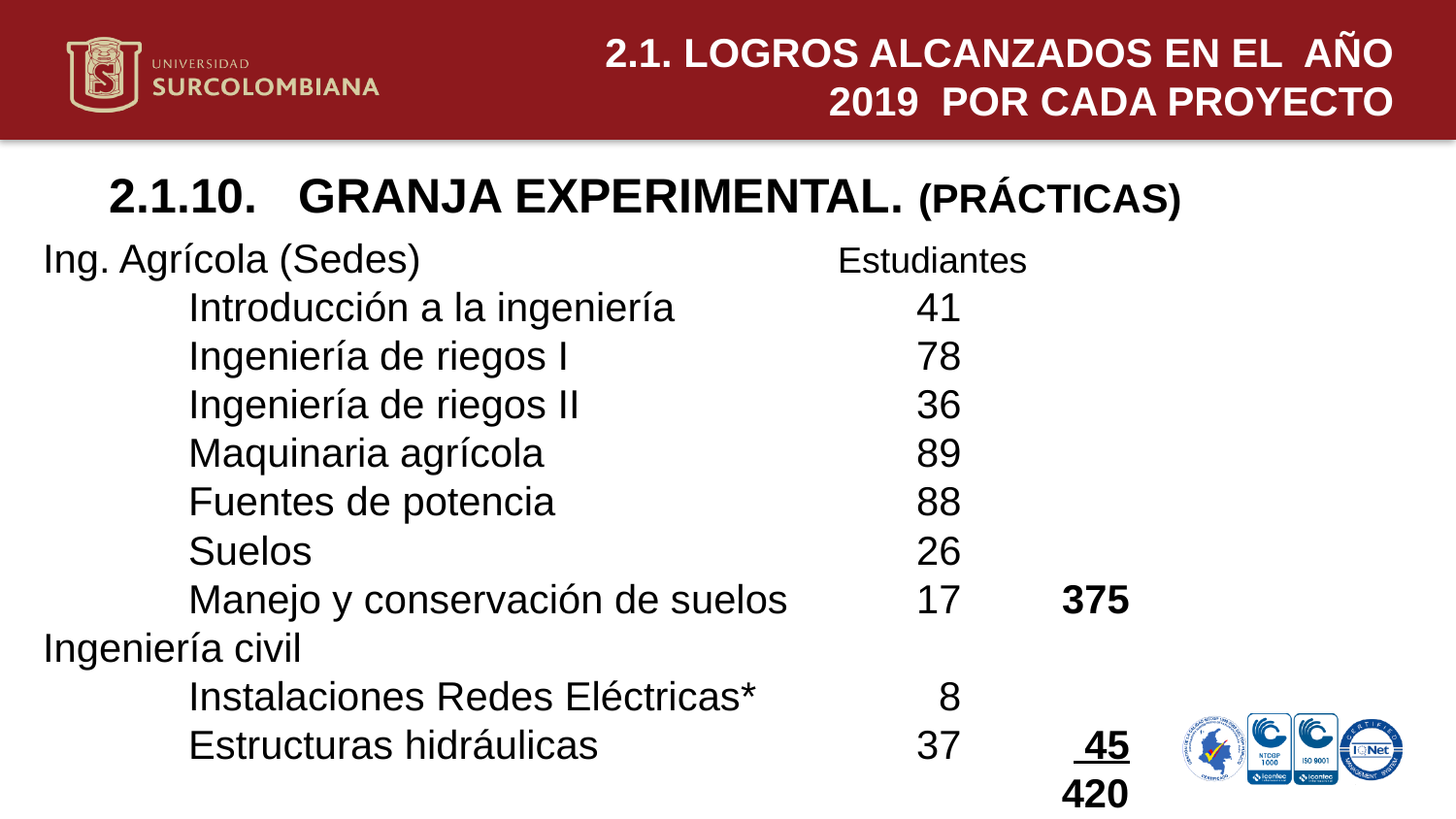

2.1. LOGROS ALCANZADOS EN EL  AÑO 2019  POR CADA PROYECTO
2.1.10.   GRANJA EXPERIMENTAL. (PRÁCTICAS)

Ing. Agrícola (Sedes)			      Estudiantes
	Introducción a la ingeniería		41
	Ingeniería de riegos I			78
	Ingeniería de riegos II			36
	Maquinaria agrícola			89
	Fuentes de potencia			88
	Suelos					26
	Manejo y conservación de suelos	17	375
Ingeniería civil
	Instalaciones Redes Eléctricas*		  8
	Estructuras hidráulicas			37	  45
					           	             420
Neiva  11 de mayo de 2020